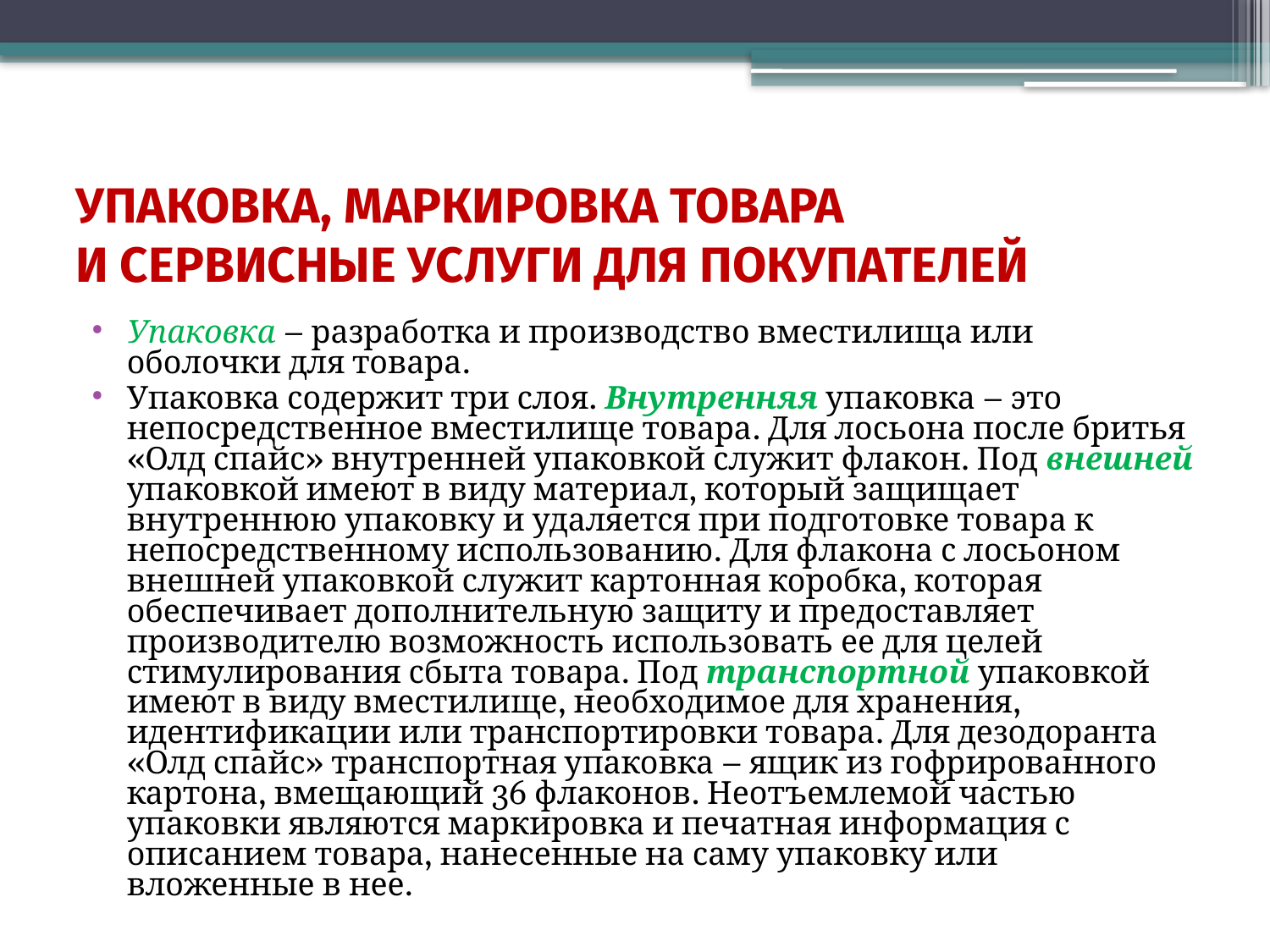

# УПАКОВКА, МАРКИРОВКА ТОВАРА И СЕРВИСНЫЕ УСЛУГИ ДЛЯ ПОКУПАТЕЛЕЙ
Упаковка – разработка и производство вместилища или оболочки для товара.
Упаковка содержит три слоя. Внутренняя упаковка – это непосредственное вместилище товара. Для лосьона после бритья «Олд спайс» внутренней упаковкой служит флакон. Под внешней упаковкой имеют в виду материал, который защищает внутреннюю упаковку и удаляется при подготовке товара к непосредственному использованию. Для флакона с лосьоном внешней упаковкой служит картонная коробка, которая обеспечивает дополнительную защиту и предоставляет производителю возможность использовать ее для целей стимулирования сбыта товара. Под транспортной упаковкой имеют в виду вместилище, необходимое для хранения, идентификации или транспортировки товара. Для дезодоранта «Олд спайс» транспортная упаковка – ящик из гофрированного картона, вмещающий 36 флаконов. Неотъемлемой частью упаковки являются маркировка и печатная информация с описанием товара, нанесенные на саму упаковку или вложенные в нее.